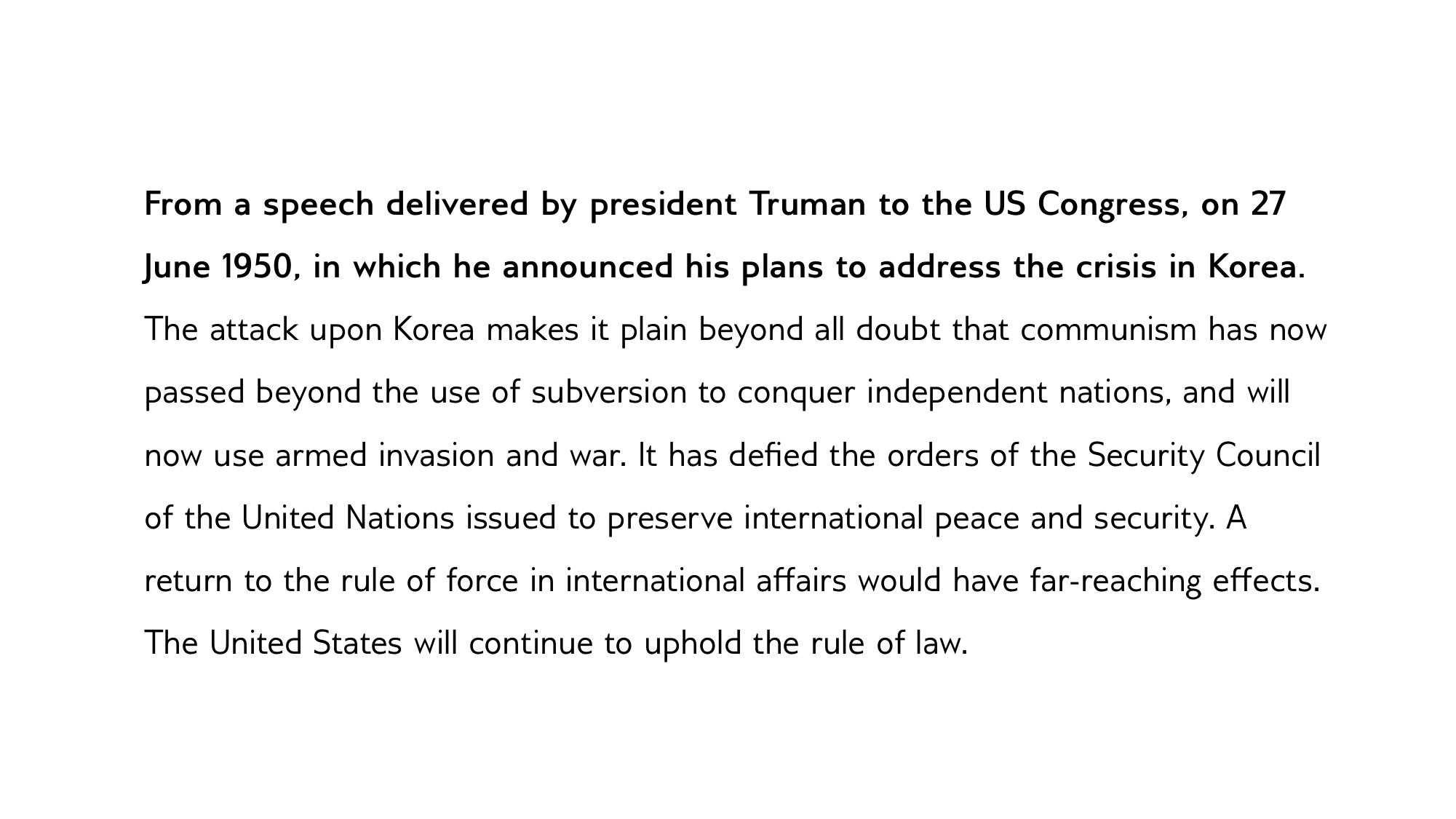

From a speech delivered by president Truman to the US Congress, on 27 June 1950, in which he announced his plans to address the crisis in Korea.
The attack upon Korea makes it plain beyond all doubt that communism has now passed beyond the use of subversion to conquer independent nations, and will now use armed invasion and war. It has defied the orders of the Security Council of the United Nations issued to preserve international peace and security. A return to the rule of force in international affairs would have far-reaching effects. The United States will continue to uphold the rule of law.